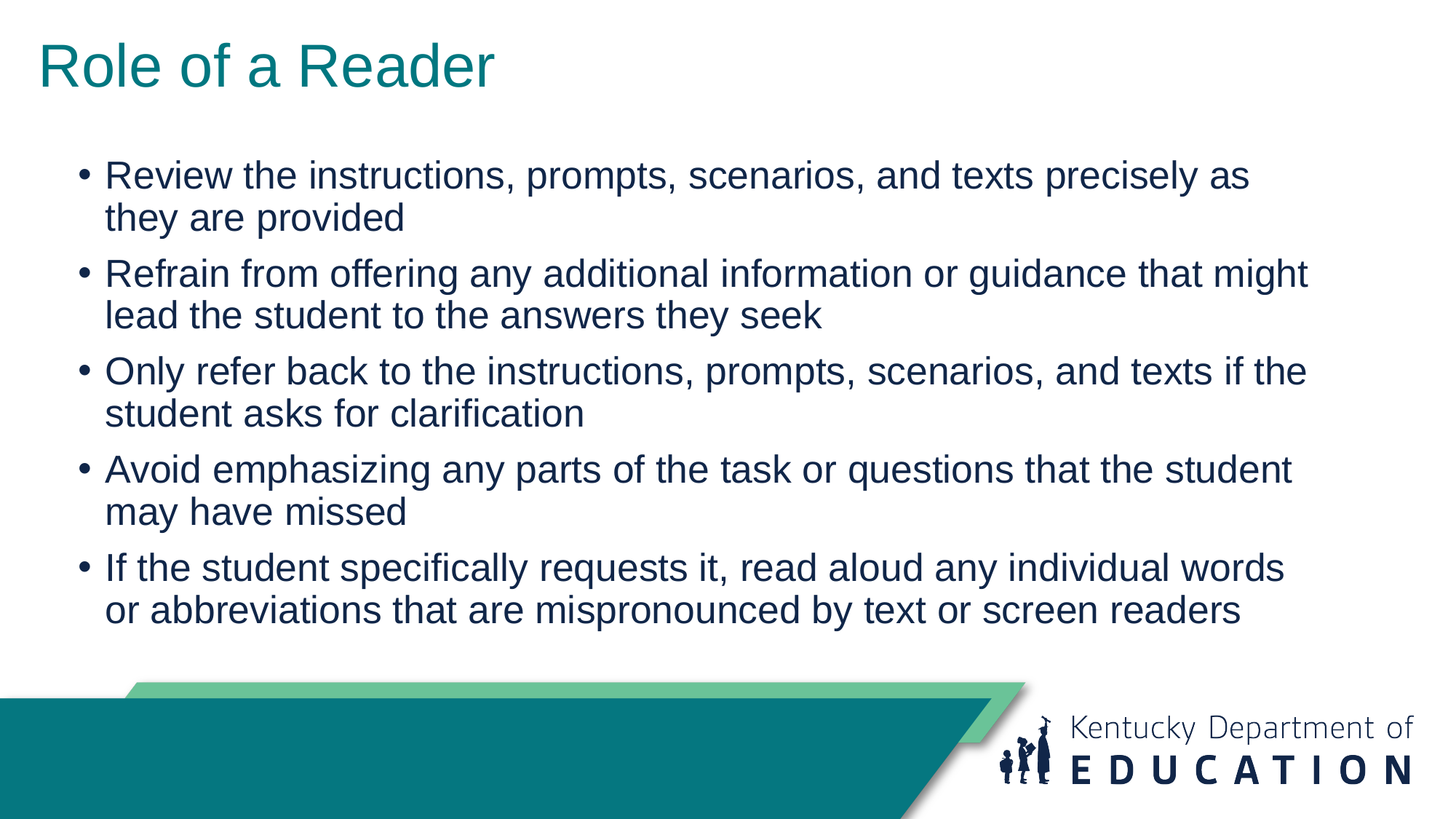

# Role of a Reader
Review the instructions, prompts, scenarios, and texts precisely as they are provided
Refrain from offering any additional information or guidance that might lead the student to the answers they seek
Only refer back to the instructions, prompts, scenarios, and texts if the student asks for clarification
Avoid emphasizing any parts of the task or questions that the student may have missed
If the student specifically requests it, read aloud any individual words or abbreviations that are mispronounced by text or screen readers